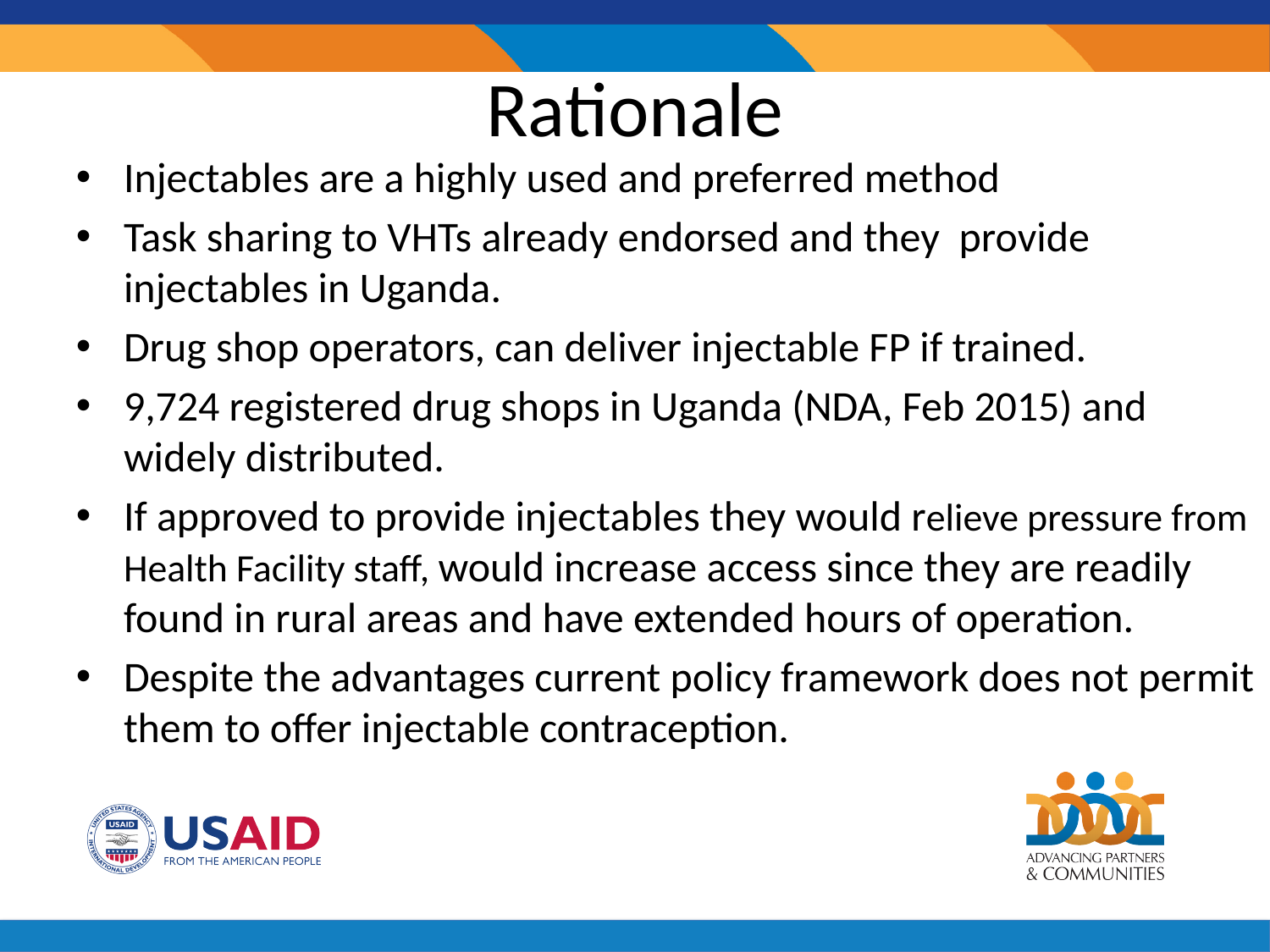

# Rationale
Injectables are a highly used and preferred method
Task sharing to VHTs already endorsed and they  provide injectables in Uganda.
Drug shop operators, can deliver injectable FP if trained.
9,724 registered drug shops in Uganda (NDA, Feb 2015) and widely distributed.
If approved to provide injectables they would relieve pressure from Health Facility staff, would increase access since they are readily found in rural areas and have extended hours of operation.
Despite the advantages current policy framework does not permit them to offer injectable contraception.